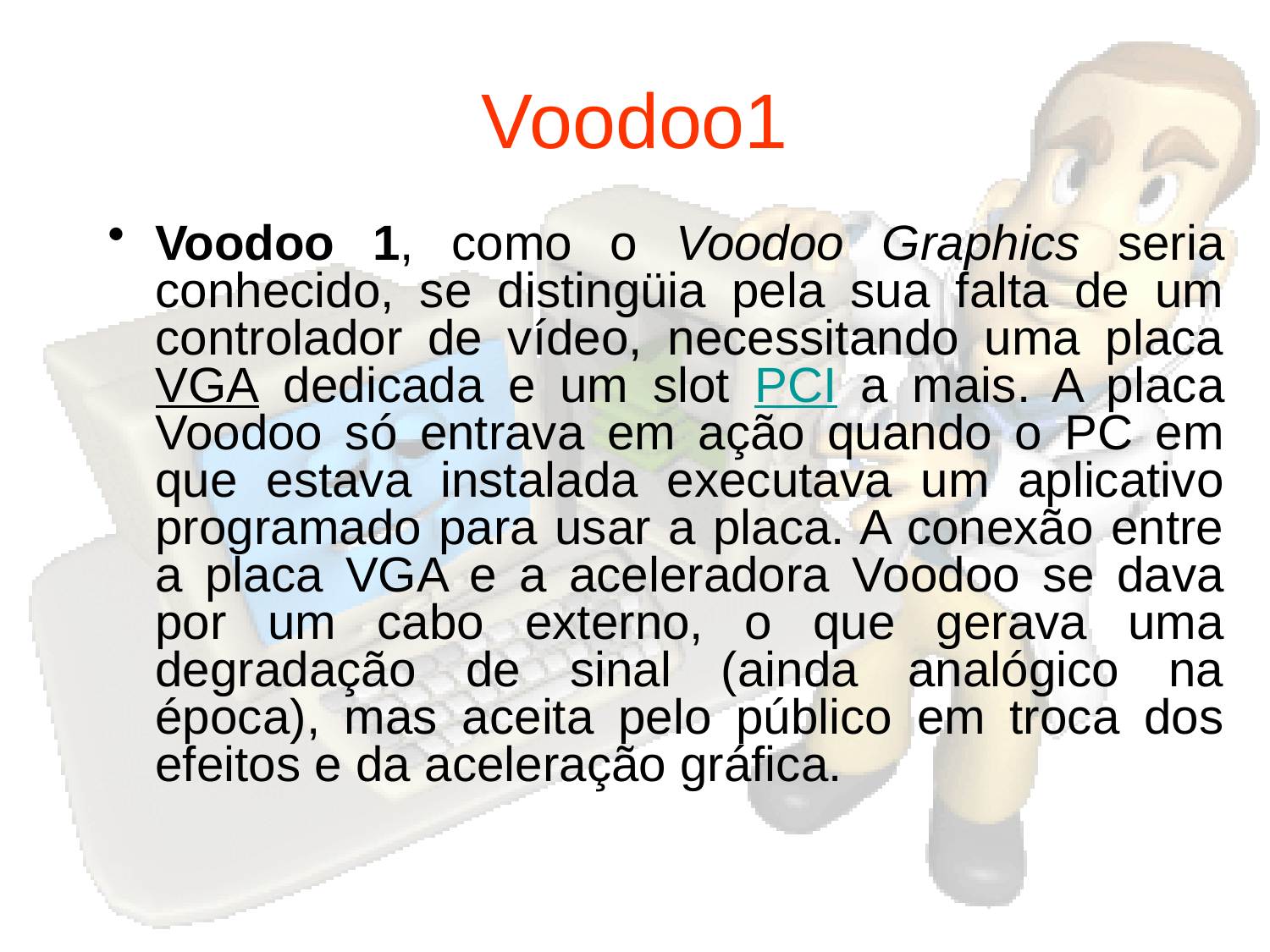

# Voodoo1
Voodoo 1, como o Voodoo Graphics seria conhecido, se distingüia pela sua falta de um controlador de vídeo, necessitando uma placa VGA dedicada e um slot PCI a mais. A placa Voodoo só entrava em ação quando o PC em que estava instalada executava um aplicativo programado para usar a placa. A conexão entre a placa VGA e a aceleradora Voodoo se dava por um cabo externo, o que gerava uma degradação de sinal (ainda analógico na época), mas aceita pelo público em troca dos efeitos e da aceleração gráfica.